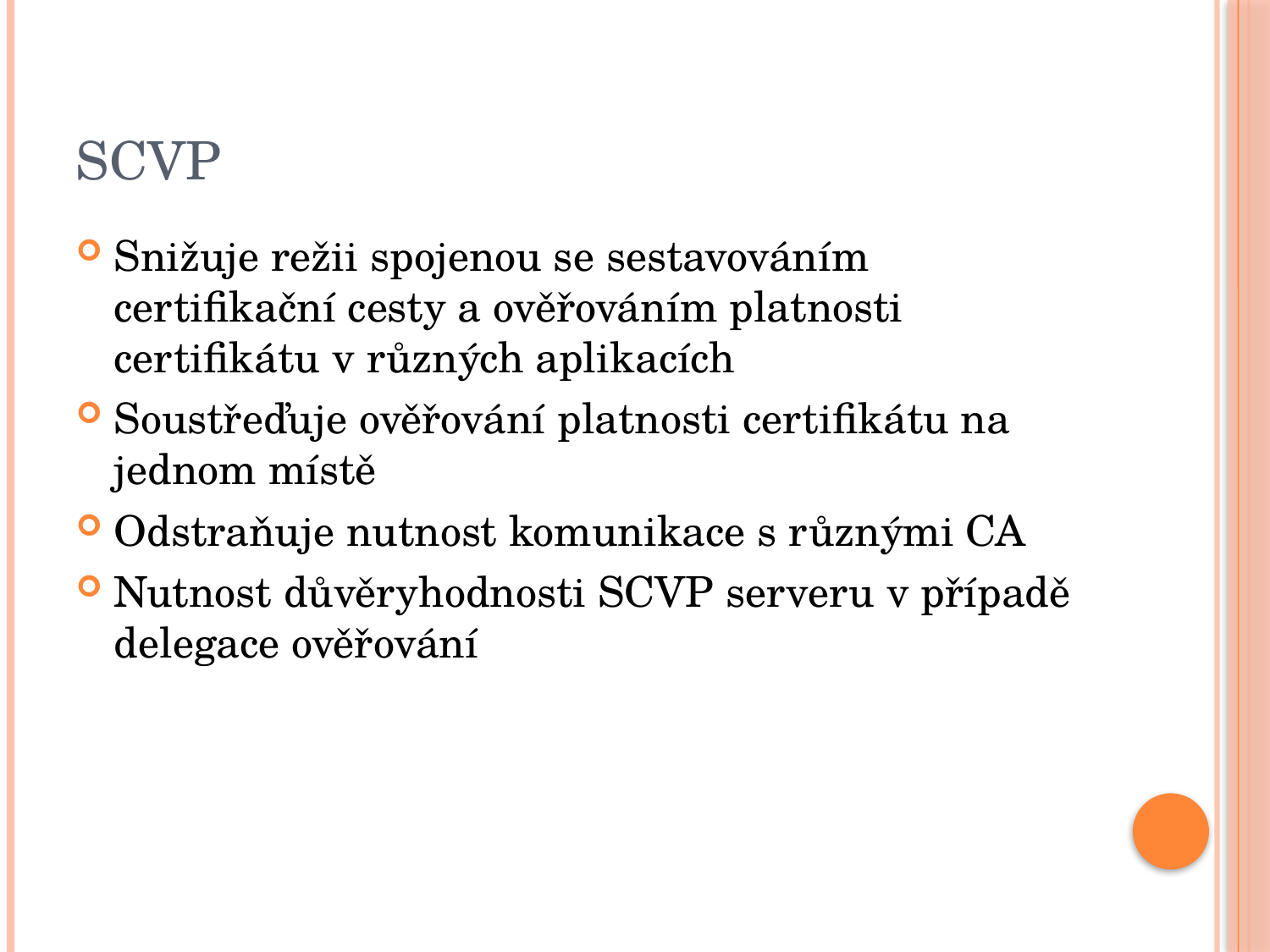

# SCVP
Snižuje režii spojenou se sestavováním certifikační cesty a ověřováním platnosti certifikátu v různých aplikacích
Soustřeďuje ověřování platnosti certifikátu na jednom místě
Odstraňuje nutnost komunikace s různými CA
Nutnost důvěryhodnosti SCVP serveru v případě delegace ověřování